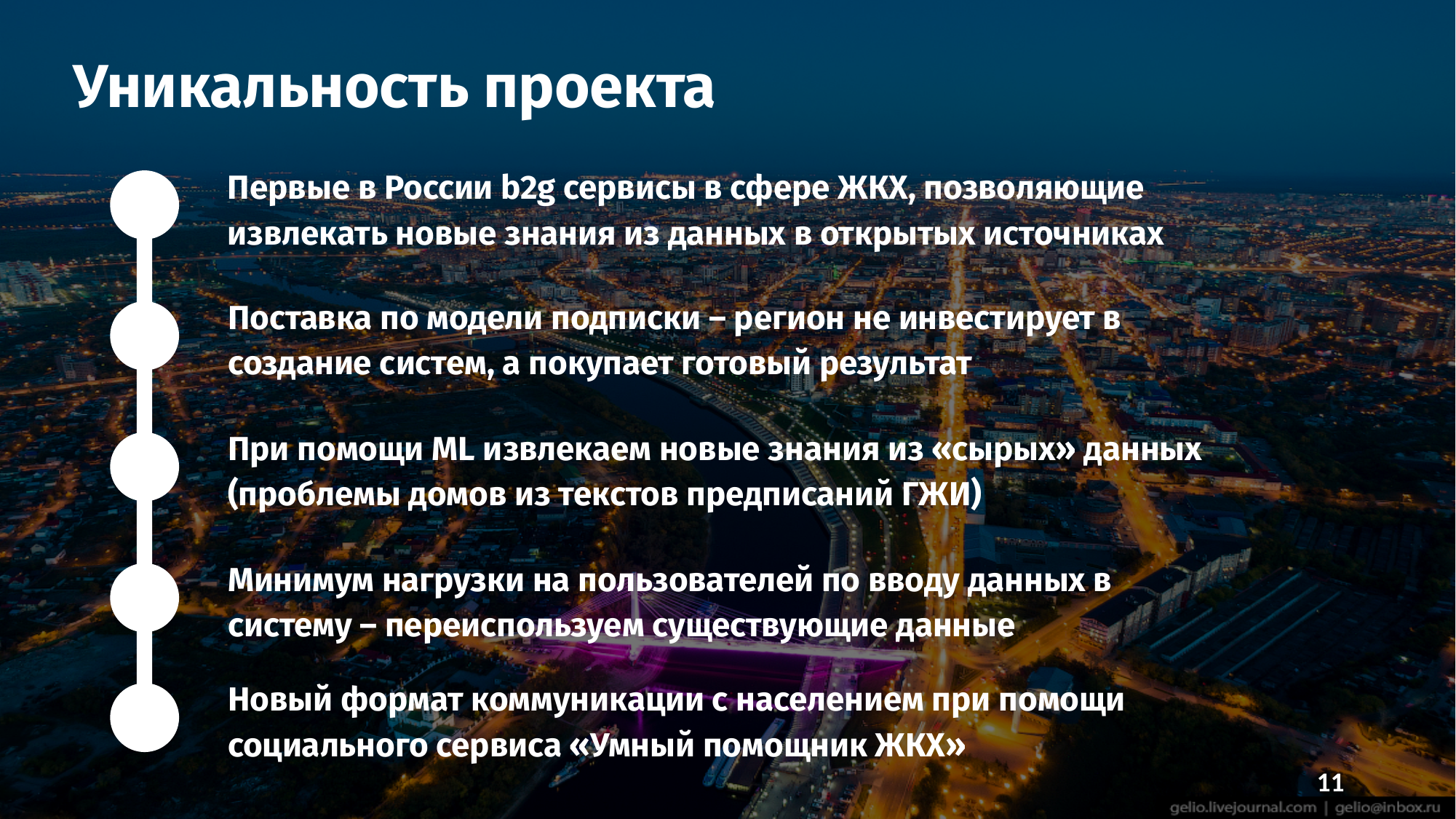

Уникальность проекта
Первые в России b2g сервисы в сфере ЖКХ, позволяющие извлекать новые знания из данных в открытых источниках

Поставка по модели подписки – регион не инвестирует в создание систем, а покупает готовый результат

При помощи ML извлекаем новые знания из «сырых» данных (проблемы домов из текстов предписаний ГЖИ)

Минимум нагрузки на пользователей по вводу данных в систему – переиспользуем существующие данные

Новый формат коммуникации с населением при помощи социального сервиса «Умный помощник ЖКХ»

11